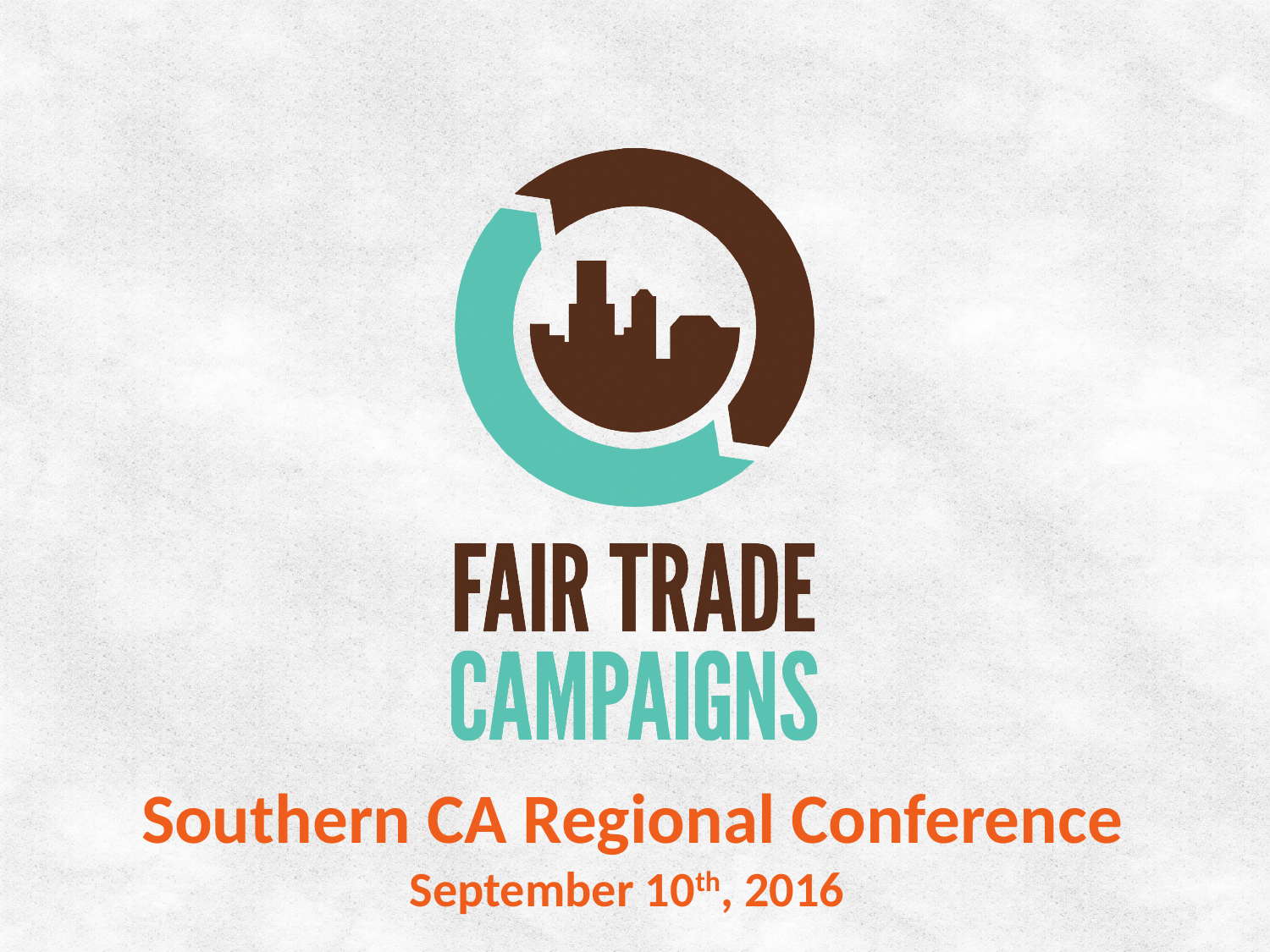

Southern CA Regional Conference September 10th, 2016